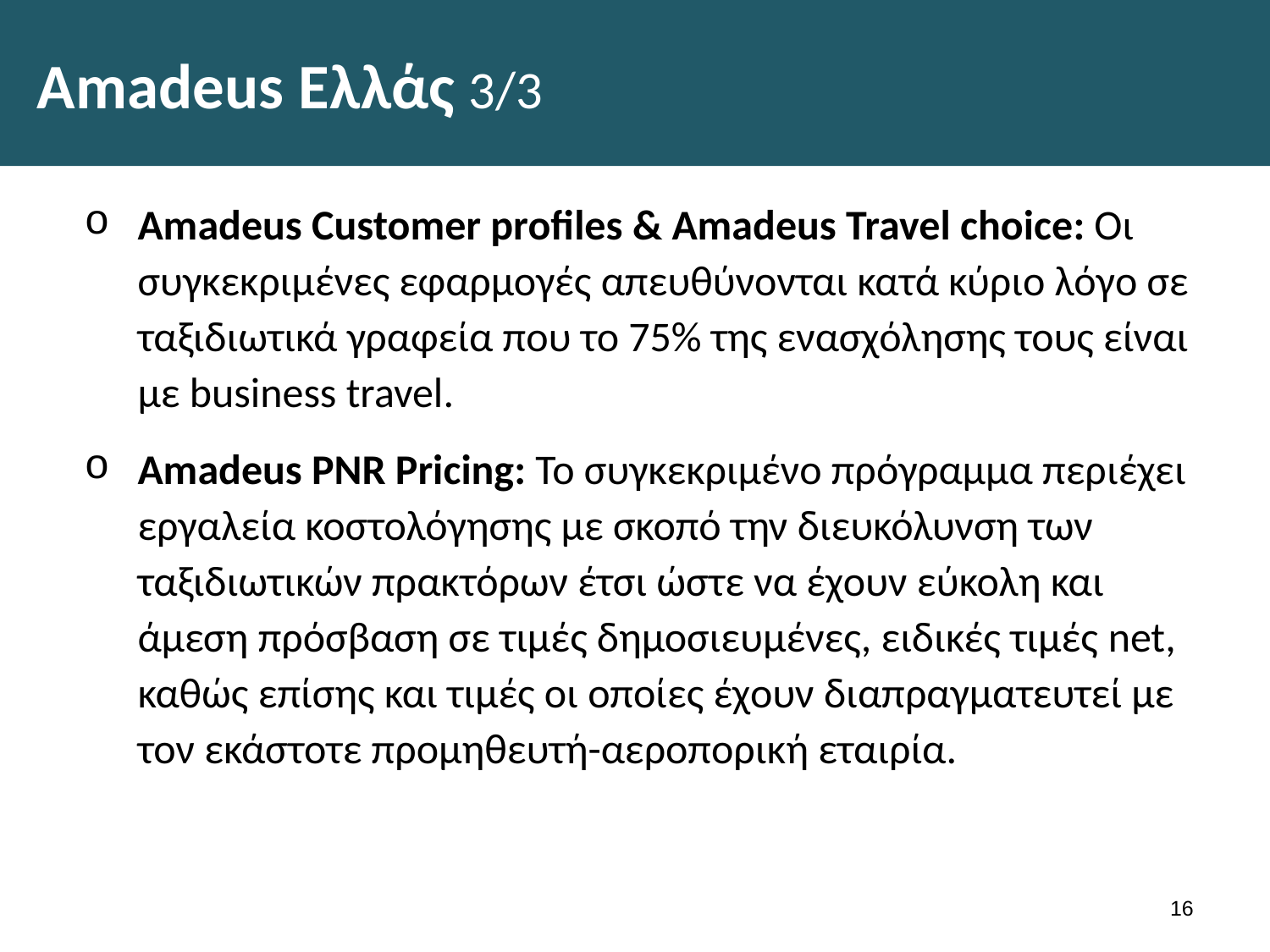

# Amadeus Ελλάς 3/3
Amadeus Customer profiles & Amadeus Travel choice: Οι συγκεκριμένες εφαρμογές απευθύνονται κατά κύριο λόγο σε ταξιδιωτικά γραφεία που το 75% της ενασχόλησης τους είναι με business travel.
Amadeus PNR Pricing: Το συγκεκριμένο πρόγραμμα περιέχει εργαλεία κοστολόγησης με σκοπό την διευκόλυνση των ταξιδιωτικών πρακτόρων έτσι ώστε να έχουν εύκολη και άμεση πρόσβαση σε τιμές δημοσιευμένες, ειδικές τιμές net, καθώς επίσης και τιμές οι οποίες έχουν διαπραγματευτεί με τον εκάστοτε προμηθευτή-αεροπορική εταιρία.
16